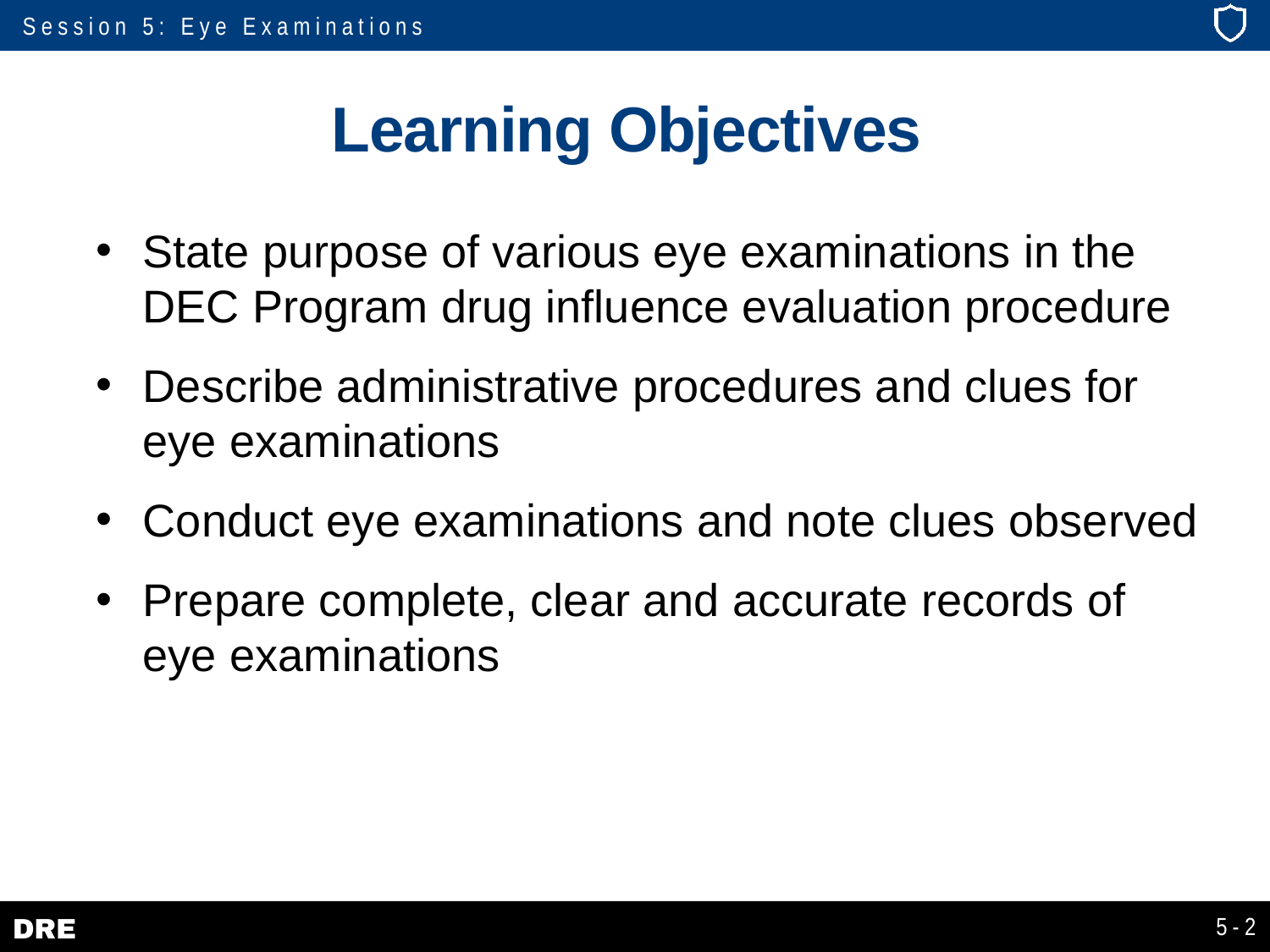

# Learning Objectives
State purpose of various eye examinations in the DEC Program drug influence evaluation procedure
Describe administrative procedures and clues for eye examinations
Conduct eye examinations and note clues observed
Prepare complete, clear and accurate records of eye examinations

5-2